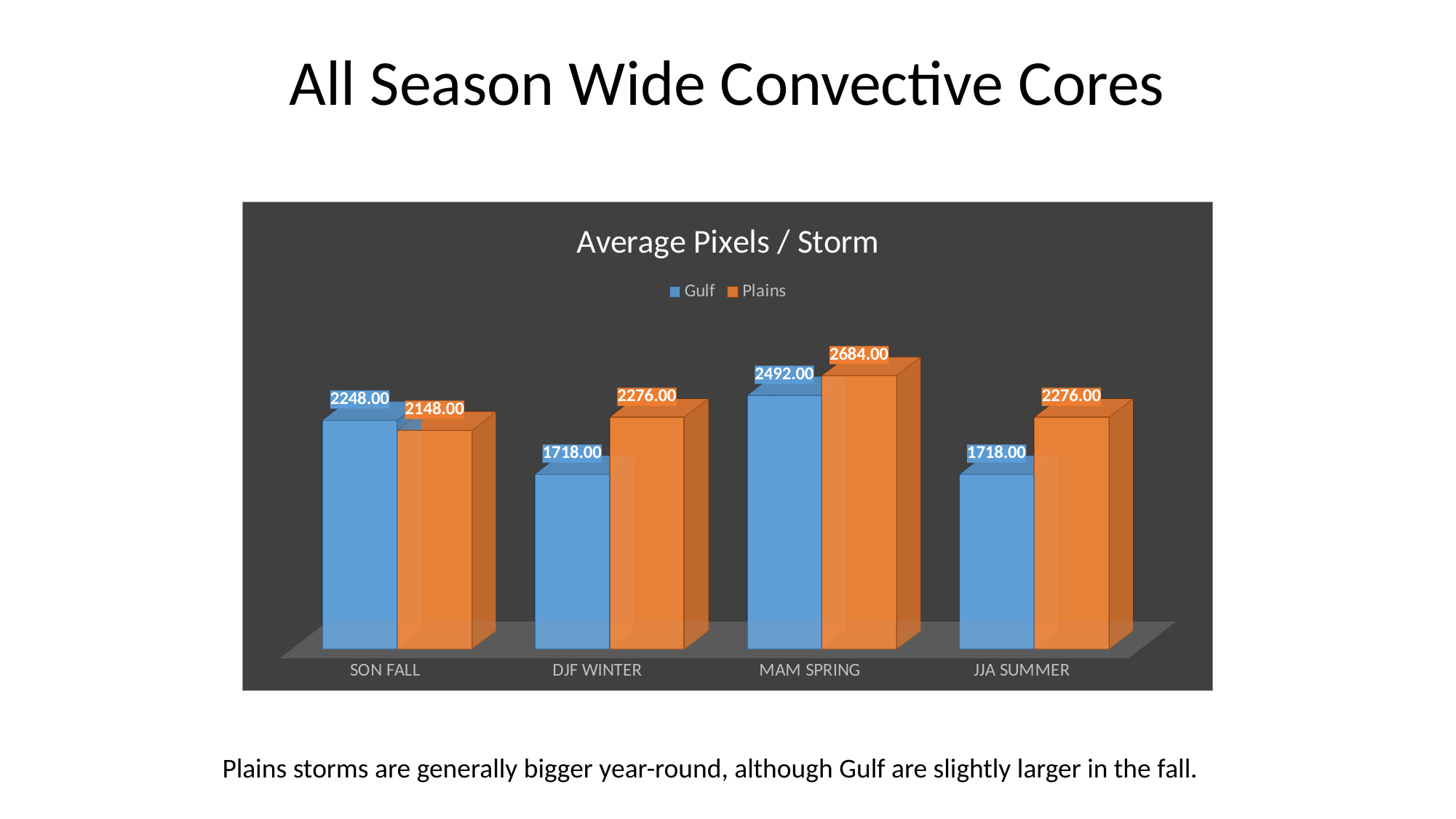

# All Season Wide Convective Cores

[unsupported chart]

Plains storms are generally bigger year-round, although Gulf are slightly larger in the fall.